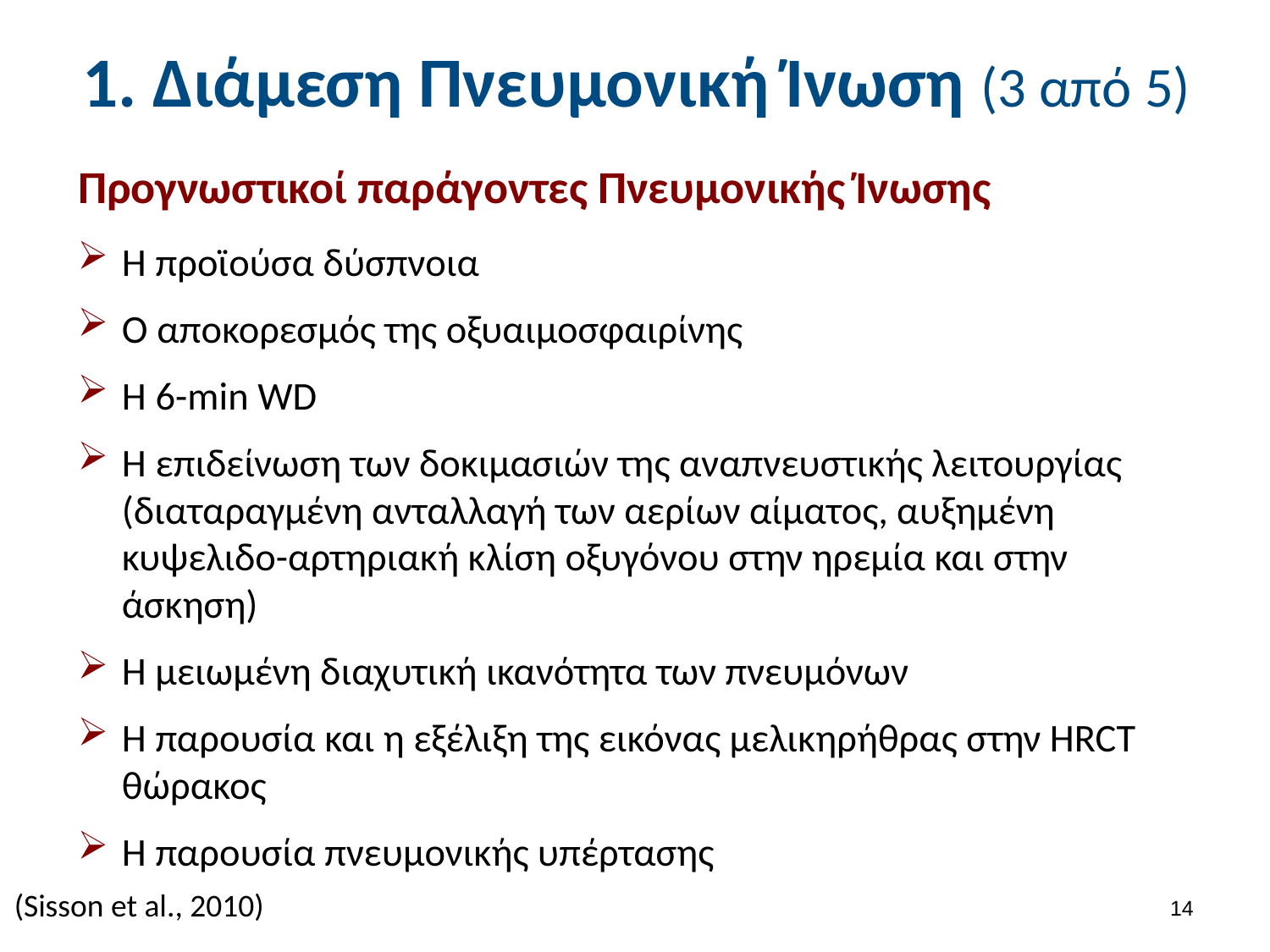

# 1. Διάμεση Πνευμονική Ίνωση (3 από 5)
Προγνωστικοί παράγοντες Πνευμονικής Ίνωσης
H προϊούσα δύσπνοια
O αποκορεσμός της οξυαιμοσφαιρίνης
H 6-min WD
H επιδείνωση των δοκιμασιών της αναπνευστικής λειτουργίας (διαταραγμένη ανταλλαγή των αερίων αίματος, αυξημένη κυψελιδο-αρτηριακή κλίση οξυγόνου στην ηρεμία και στην άσκηση)
Η μειωμένη διαχυτική ικανότητα των πνευμόνων
H παρουσία και η εξέλιξη της εικόνας μελικηρήθρας στην HRCT θώρακος
H παρουσία πνευμονικής υπέρτασης
(Sisson et al., 2010)
14